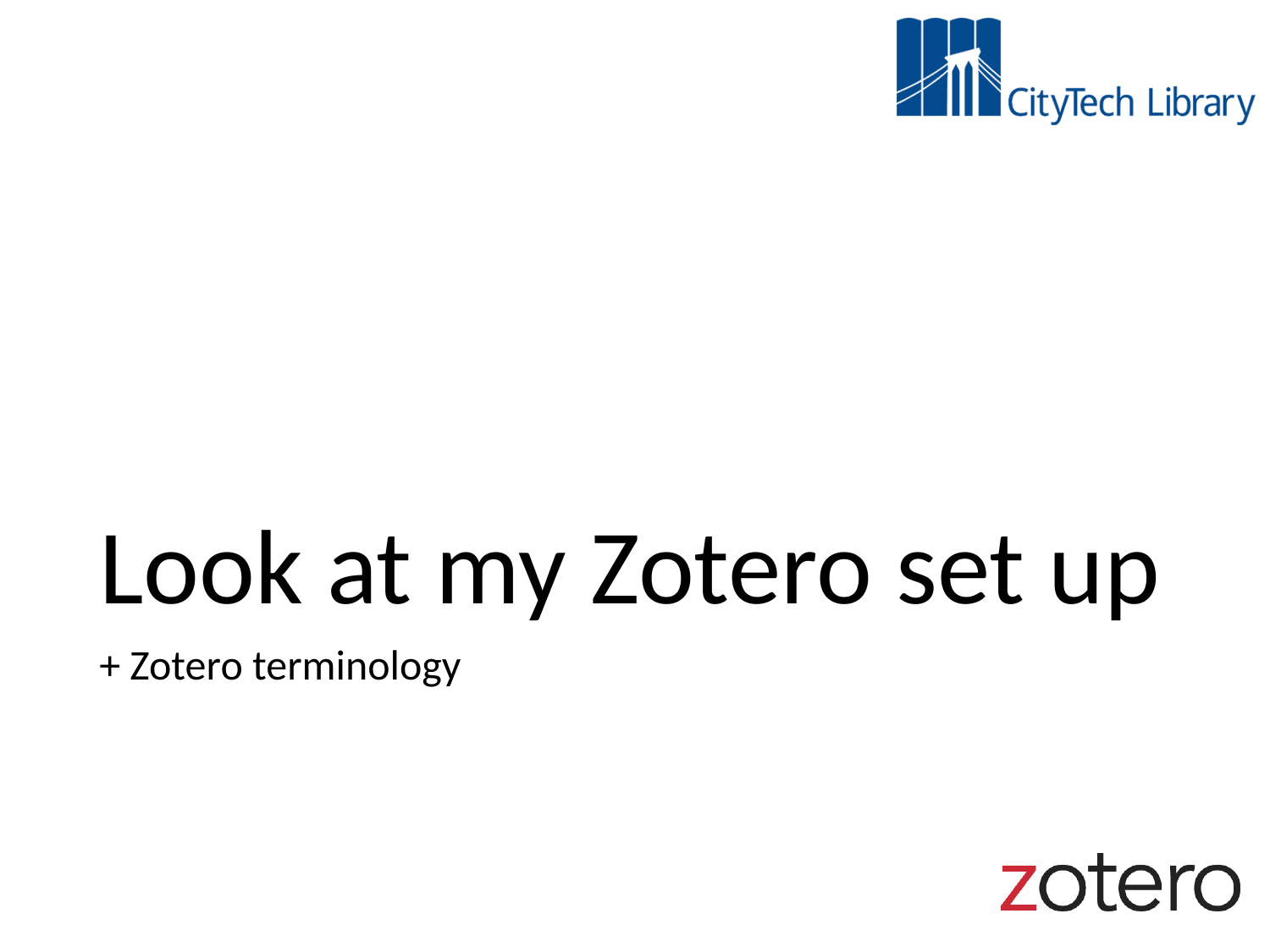

# Look at my Zotero set up
+ Zotero terminology